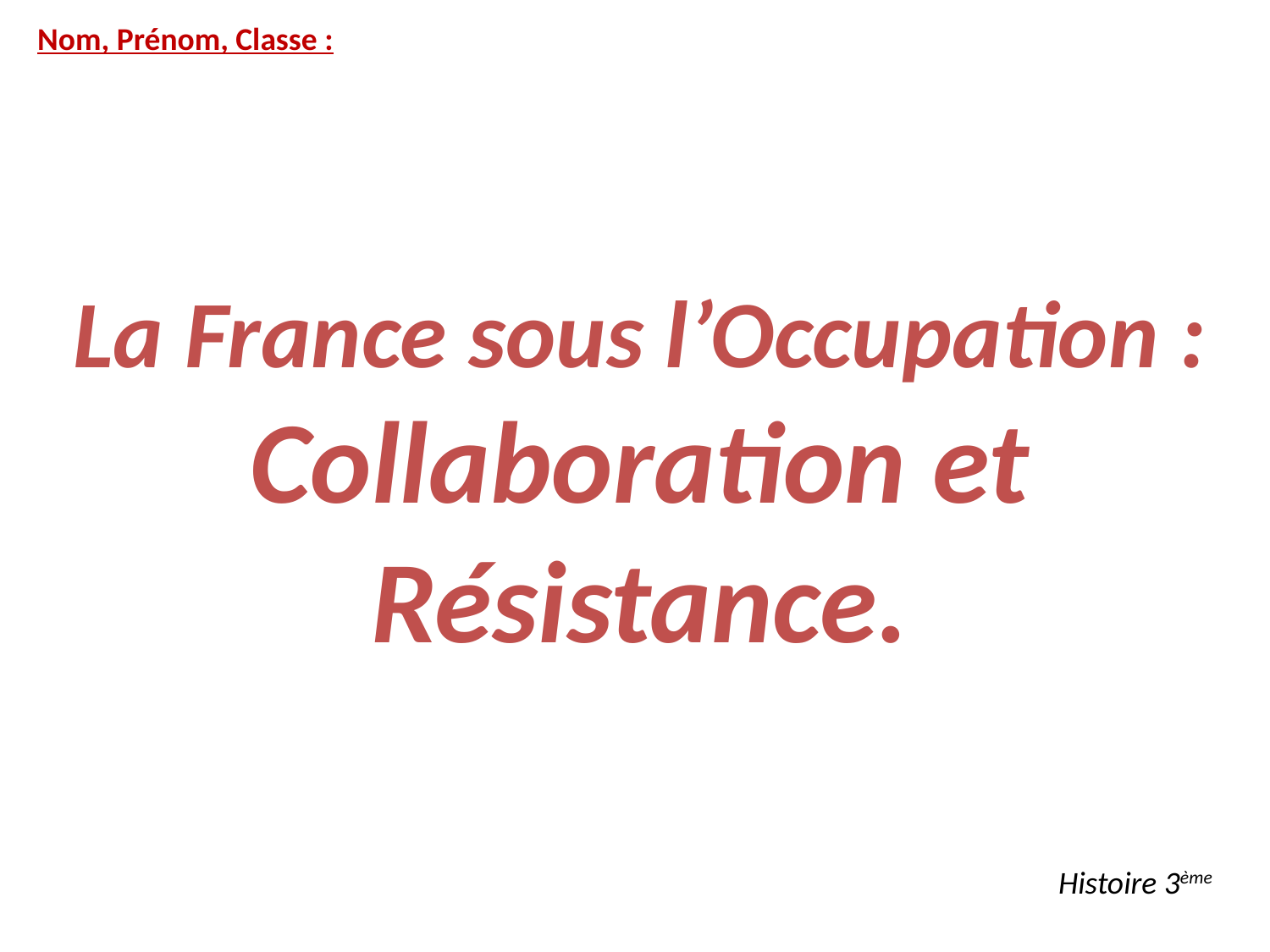

Nom, Prénom, Classe :
La France sous l’Occupation :
Collaboration et Résistance.
Histoire 3ème